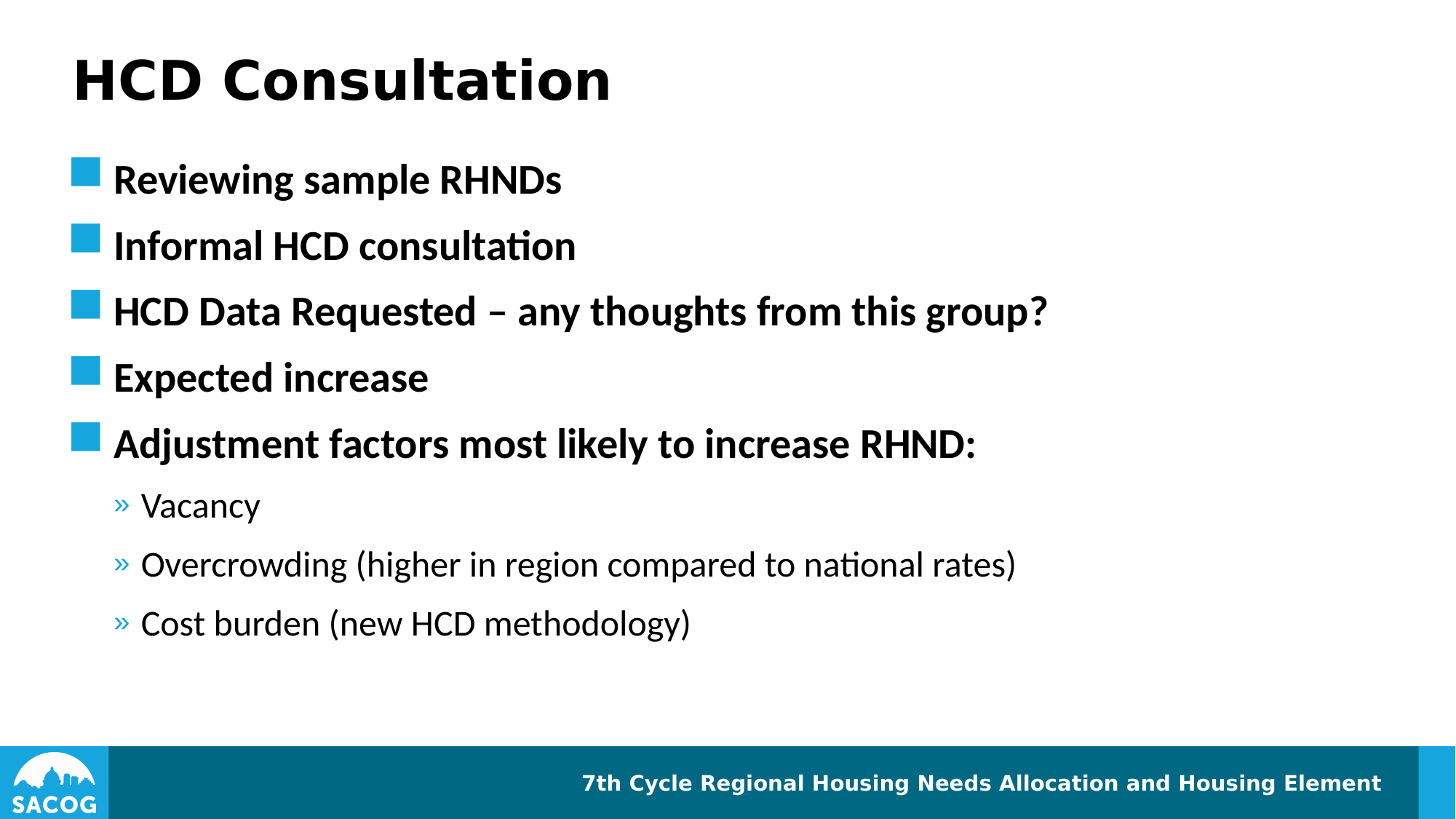

# HCD Consultation
Reviewing sample RHNDs
Informal HCD consultation
HCD Data Requested – any thoughts from this group?
Expected increase
Adjustment factors most likely to increase RHND:
Vacancy
Overcrowding (higher in region compared to national rates)
Cost burden (new HCD methodology)